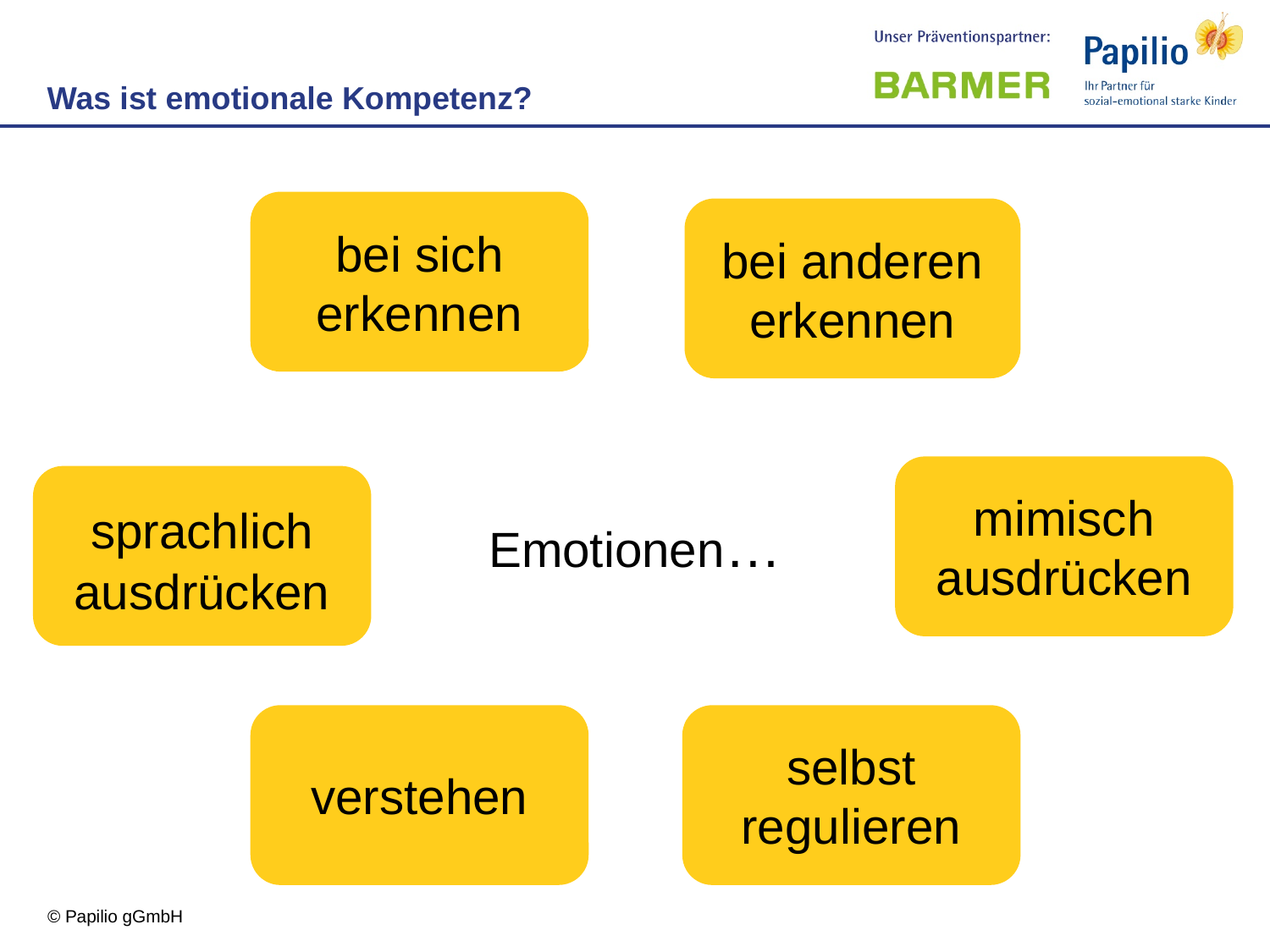

Was ist emotionale Kompetenz?
bei sich erkennen
bei anderen erkennen
mimisch ausdrücken
sprachlich ausdrücken
Emotionen…

verstehen
selbst regulieren